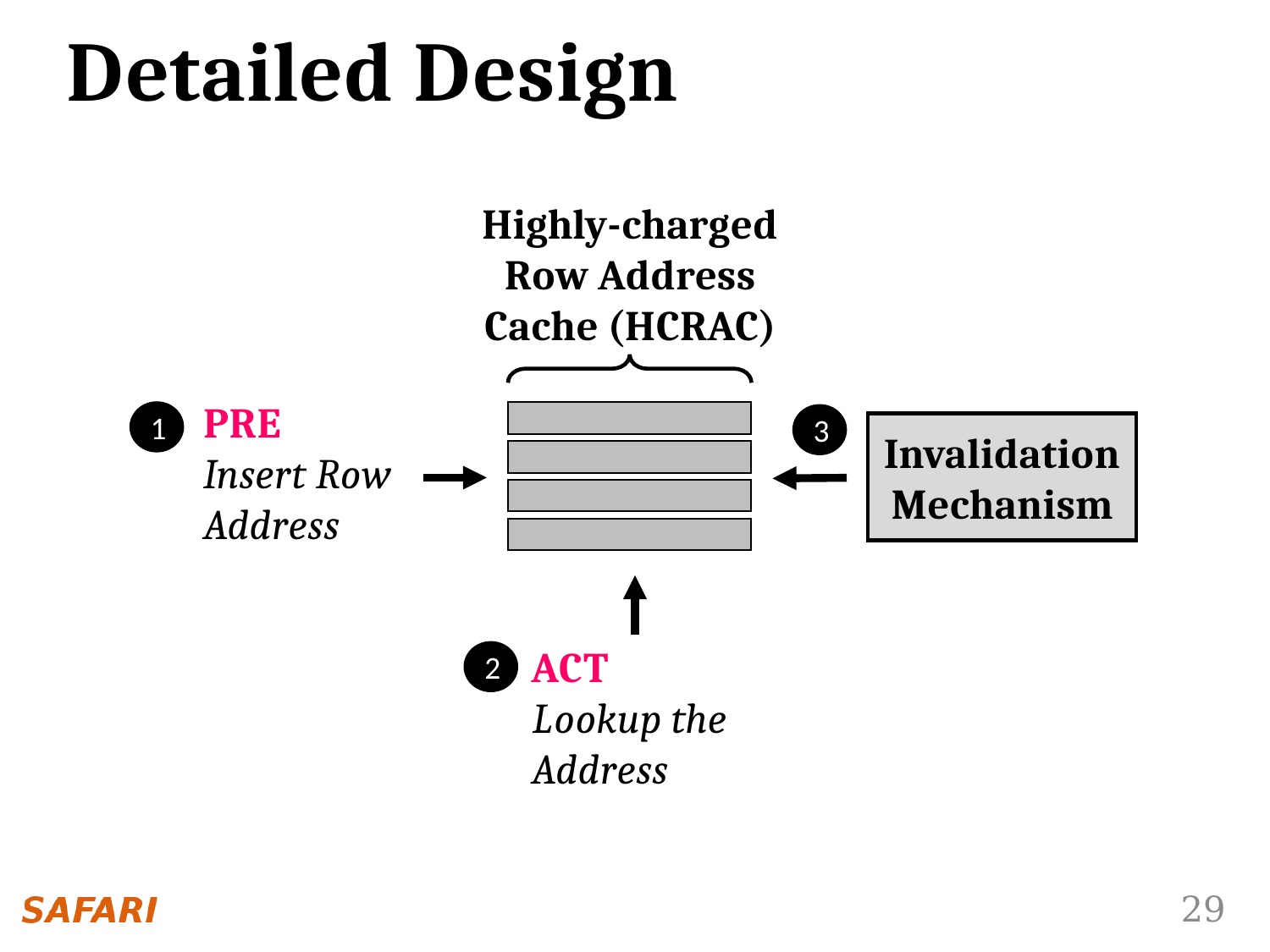

# Detailed Design
Highly-charged Row Address Cache (HCRAC)

PRE
Insert Row Address
1

3
Invalidation Mechanism

ACT
Lookup the Address
2